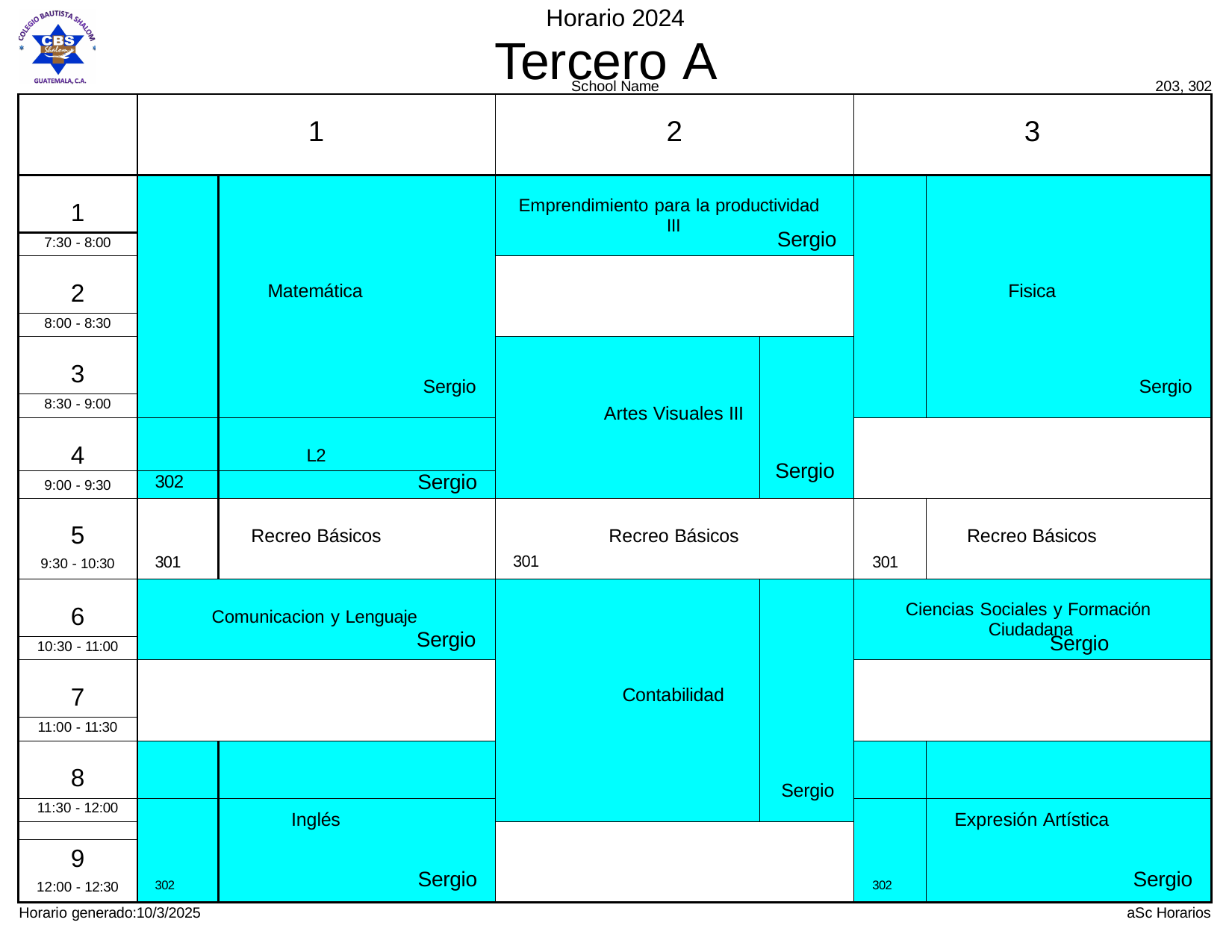

Horario 2024
# Tercero A
School Name
203, 302
|  | 1 |  |  | 2 |  | 3 |  |  |
| --- | --- | --- | --- | --- | --- | --- | --- | --- |
| 1 |  | Matemática | Sergio | Emprendimiento para la productividad III Sergio |  |  | Fisica | Sergio |
| 7:30 - 8:00 |  |  |  |  |  |  |  |  |
| 2 |  |  |  |  |  |  |  |  |
| 8:00 - 8:30 |  |  |  |  |  |  |  |  |
| 3 |  |  |  | Artes Visuales III | Sergio |  |  |  |
| 8:30 - 9:00 |  |  |  |  |  |  |  |  |
| 4 |  | L2 |  |  |  |  |  |  |
| 9:00 - 9:30 | 302 |  | Sergio |  |  |  |  |  |
| 5 9:30 - 10:30 | 301 | Recreo Básicos |  | Recreo Básicos 301 |  | 301 | Recreo Básicos |  |
| 6 | Comunicacion y Lenguaje Sergio |  |  | Contabilidad | Sergio | Ciencias Sociales y Formación Ciudadana Sergio |  |  |
| 10:30 - 11:00 |  |  |  |  |  |  |  |  |
| 7 |  |  |  |  |  |  |  |  |
| 11:00 - 11:30 |  |  |  |  |  |  |  |  |
| 8 |  |  |  |  |  |  |  |  |
| 11:30 - 12:00 |  | Inglés |  |  |  |  | Expresión Artística |  |
|  |  |  |  |  |  |  |  |  |
| 9 12:00 - 12:30 | 302 |  | Sergio |  |  | 302 |  | Sergio |
Horario generado:10/3/2025
aSc Horarios